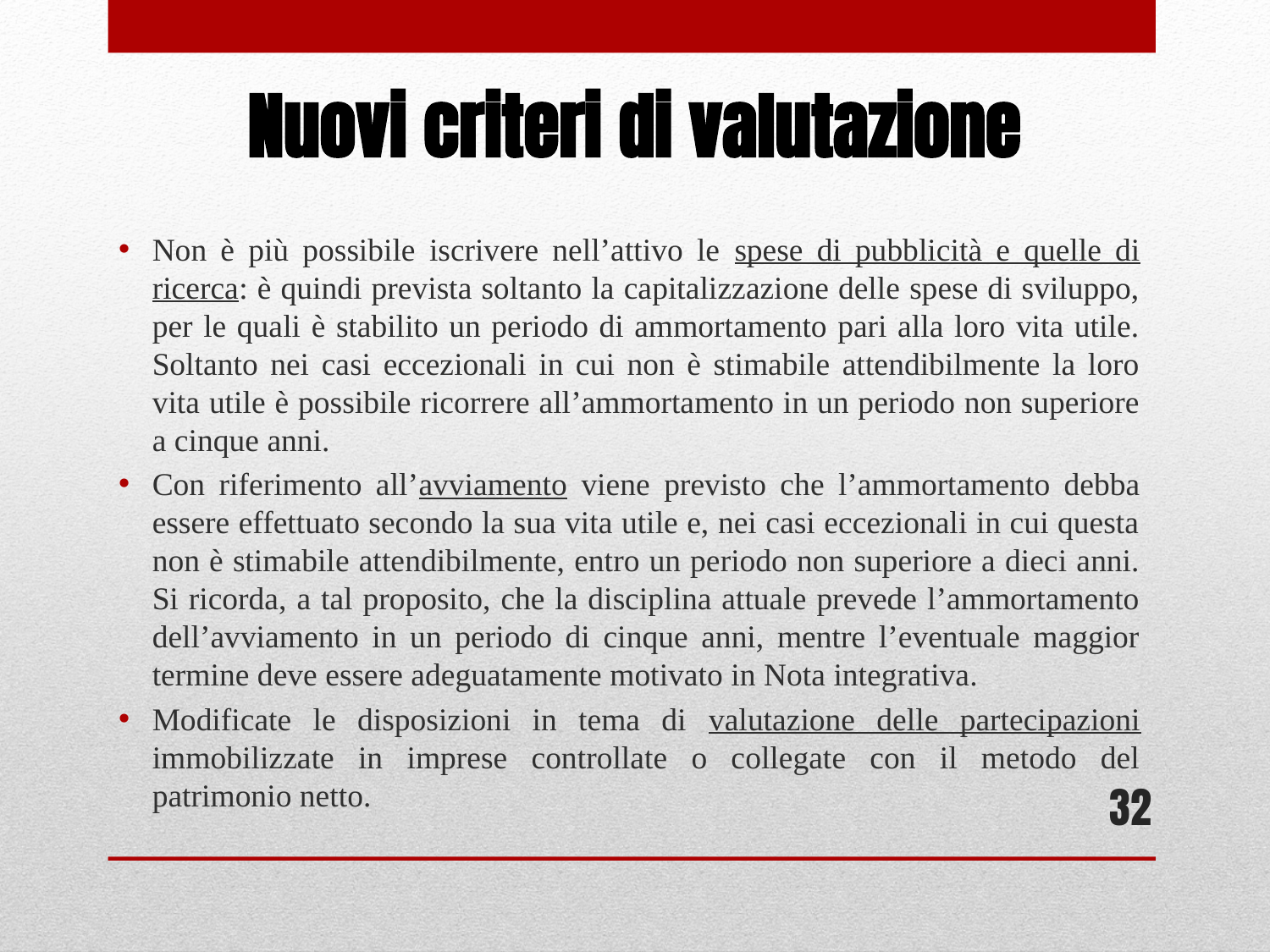

# Nuovi criteri di valutazione
Non è più possibile iscrivere nell’attivo le spese di pubblicità e quelle di ricerca: è quindi prevista soltanto la capitalizzazione delle spese di sviluppo, per le quali è stabilito un periodo di ammortamento pari alla loro vita utile. Soltanto nei casi eccezionali in cui non è stimabile attendibilmente la loro vita utile è possibile ricorrere all’ammortamento in un periodo non superiore a cinque anni.
Con riferimento all’avviamento viene previsto che l’ammortamento debba essere effettuato secondo la sua vita utile e, nei casi eccezionali in cui questa non è stimabile attendibilmente, entro un periodo non superiore a dieci anni. Si ricorda, a tal proposito, che la disciplina attuale prevede l’ammortamento dell’avviamento in un periodo di cinque anni, mentre l’eventuale maggior termine deve essere adeguatamente motivato in Nota integrativa.
Modificate le disposizioni in tema di valutazione delle partecipazioni immobilizzate in imprese controllate o collegate con il metodo del patrimonio netto.
32